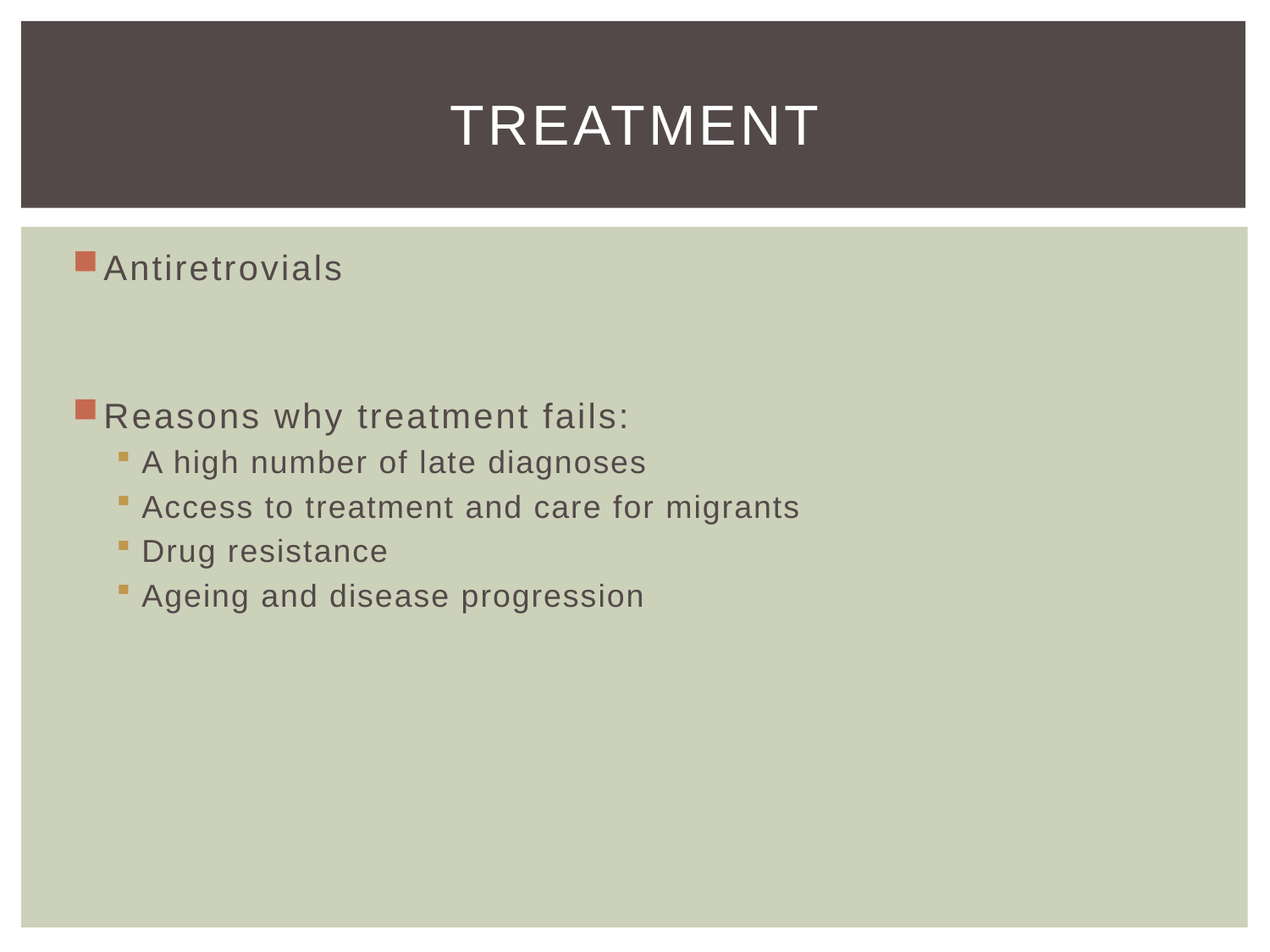

# Treatment
Antiretrovials

Reasons why treatment fails:
A high number of late diagnoses
Access to treatment and care for migrants
Drug resistance
Ageing and disease progression